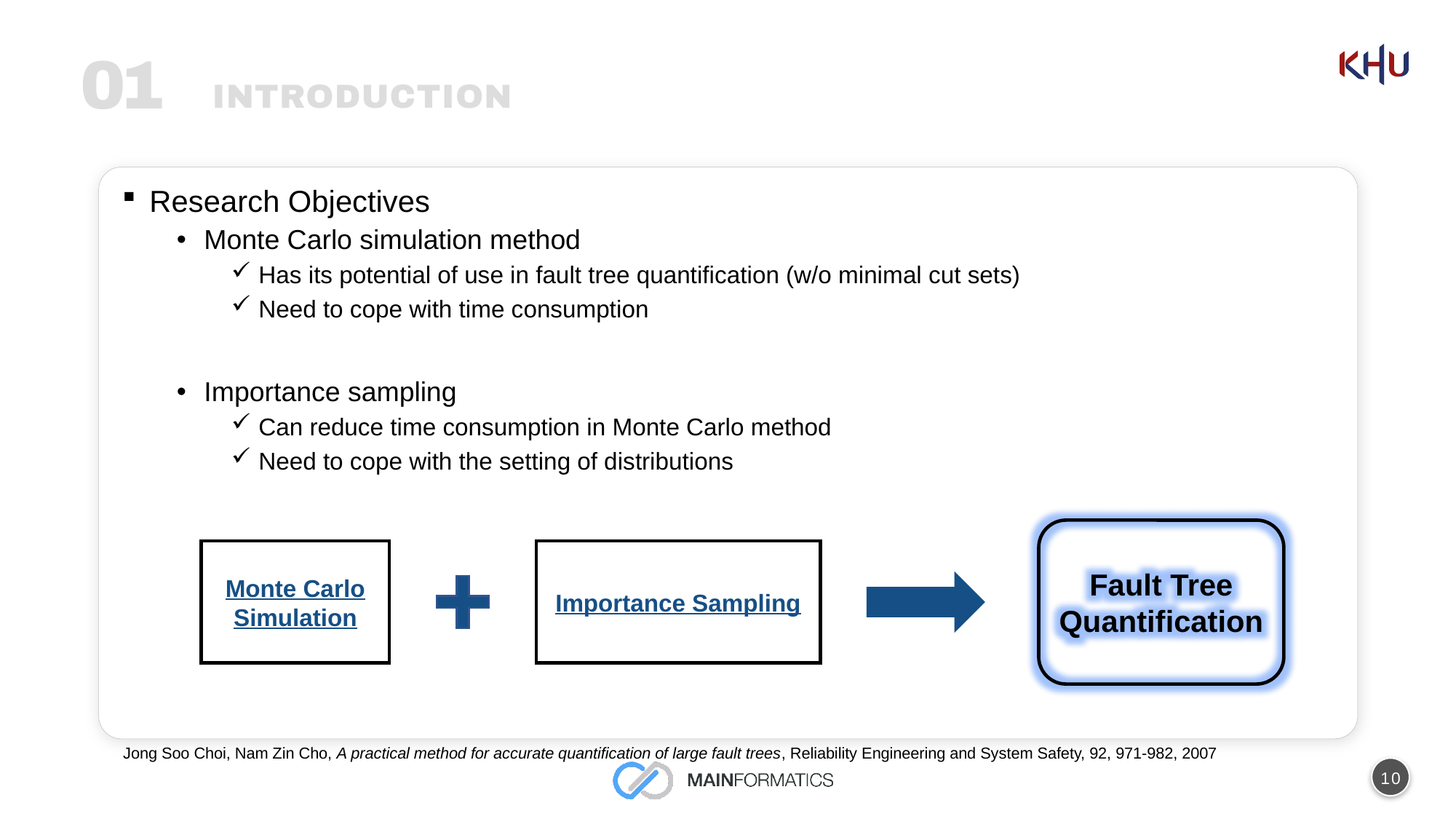

01
# Introduction
Research Objectives
Monte Carlo simulation method
Has its potential of use in fault tree quantification (w/o minimal cut sets)
Need to cope with time consumption

Importance sampling
Can reduce time consumption in Monte Carlo method
Need to cope with the setting of distributions
Fault Tree Quantification
Monte Carlo Simulation
Importance Sampling

Jong Soo Choi, Nam Zin Cho, A practical method for accurate quantification of large fault trees, Reliability Engineering and System Safety, 92, 971-982, 2007